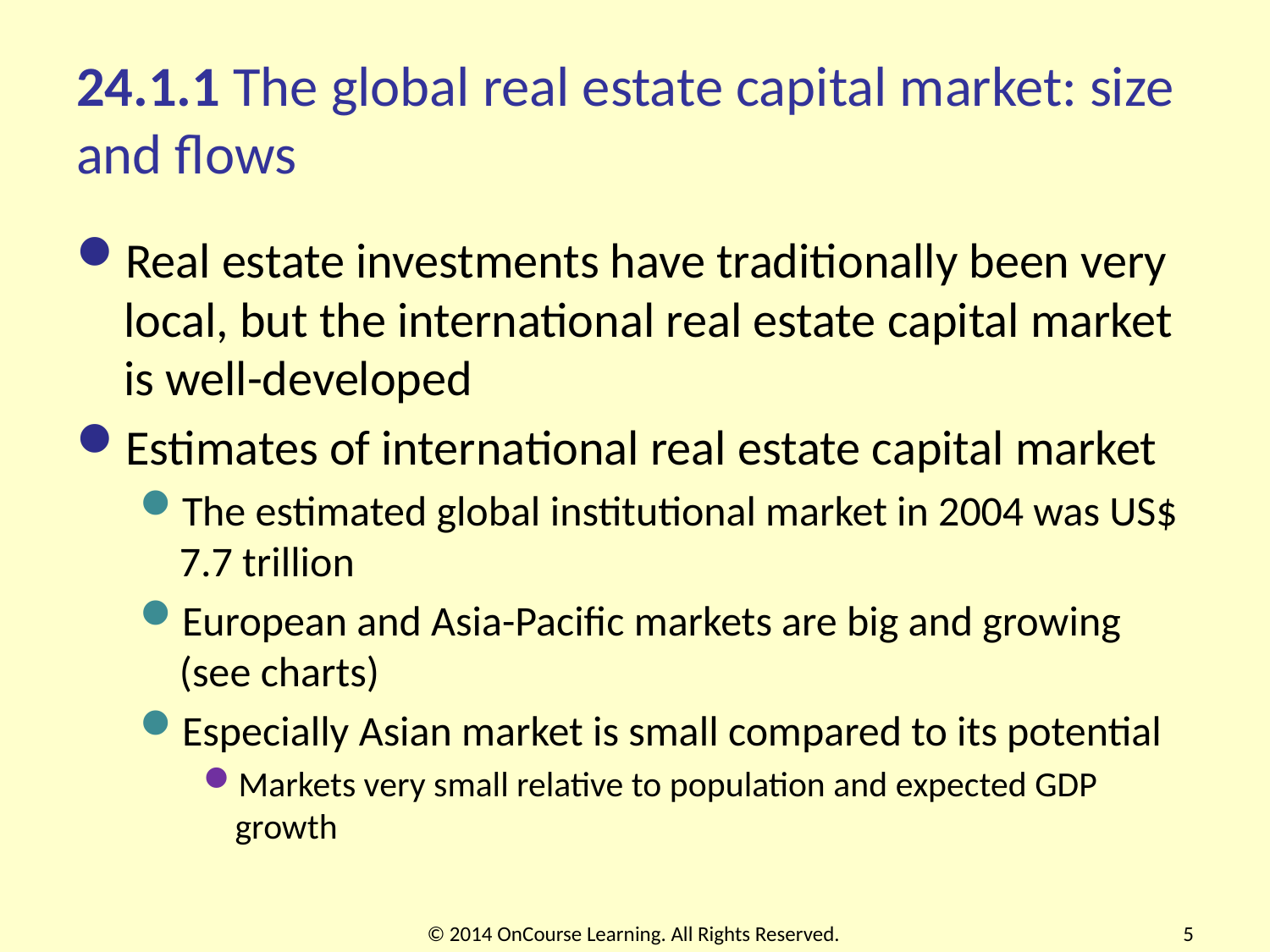

# 24.1.1 The global real estate capital market: size and flows
Real estate investments have traditionally been very local, but the international real estate capital market is well-developed
Estimates of international real estate capital market
The estimated global institutional market in 2004 was US$ 7.7 trillion
European and Asia-Pacific markets are big and growing (see charts)
Especially Asian market is small compared to its potential
Markets very small relative to population and expected GDP growth
© 2014 OnCourse Learning. All Rights Reserved.
5